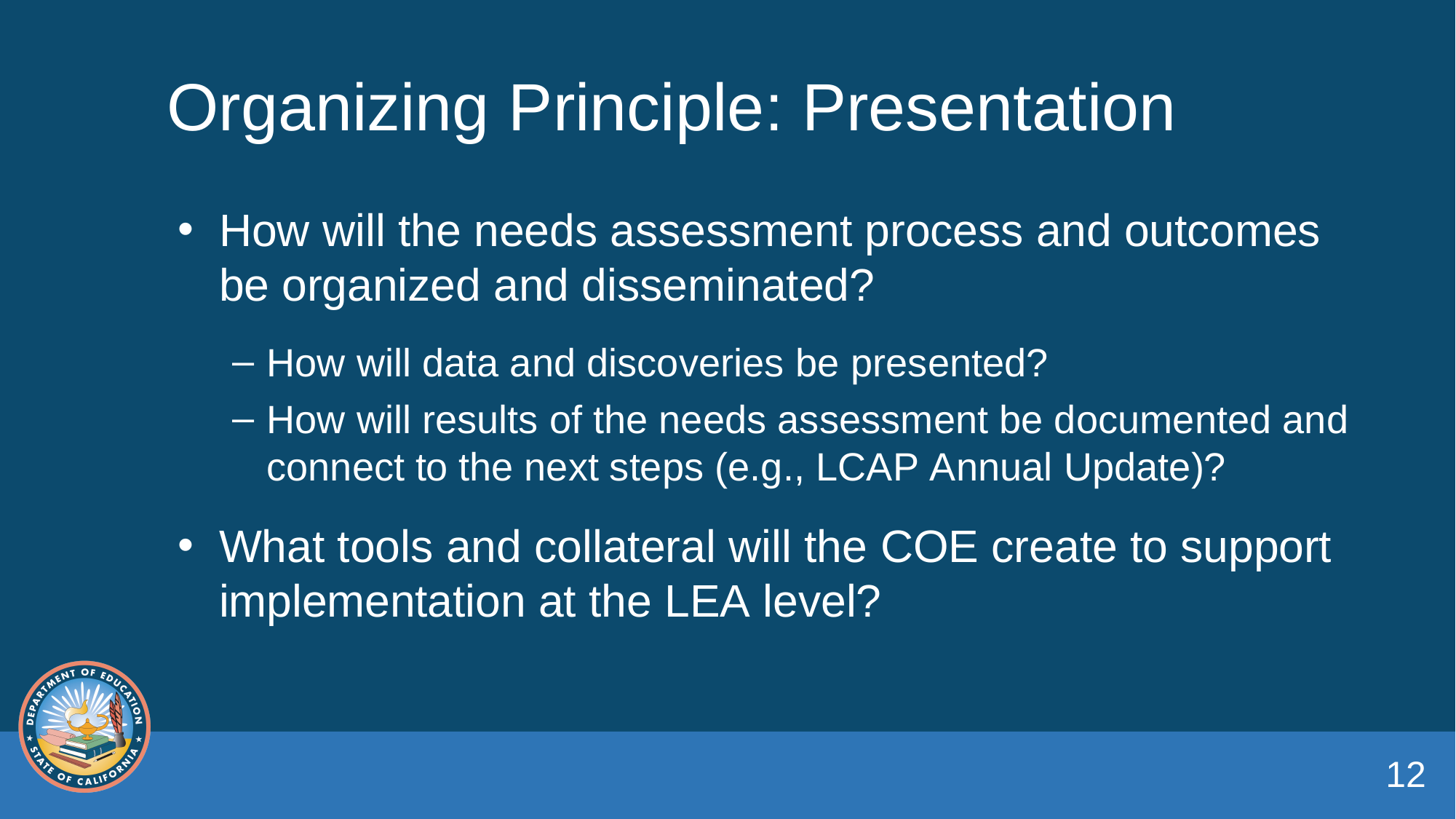

# Organizing Principle: Presentation
How will the needs assessment process and outcomes be organized and disseminated?
How will data and discoveries be presented?
How will results of the needs assessment be documented and connect to the next steps (e.g., LCAP Annual Update)?
What tools and collateral will the COE create to support implementation at the LEA level?

12